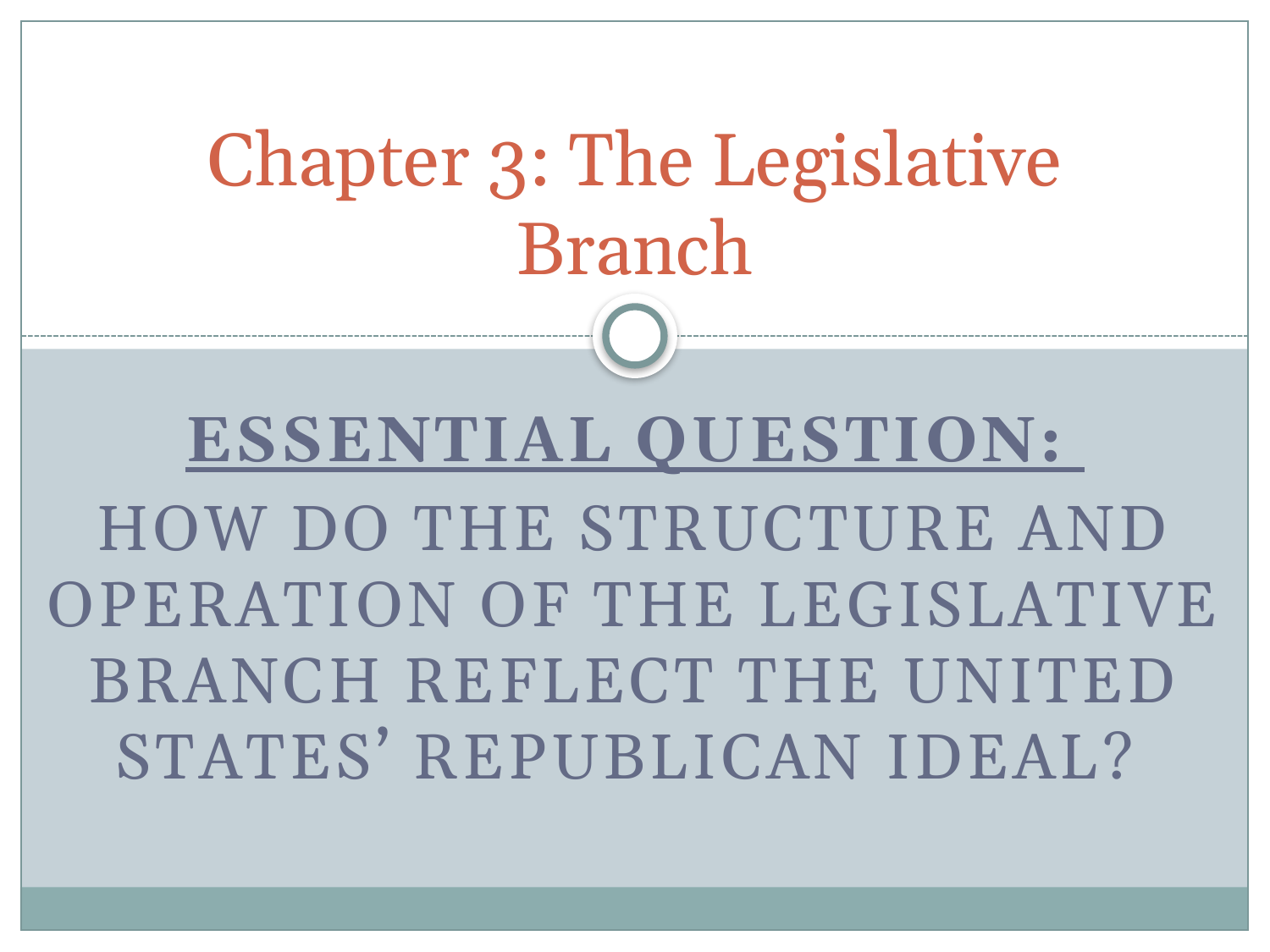

# Chapter 3: The Legislative Branch
Essential Question:
How do the structure and operation of the legislative branch reflect the United States’ republican ideal?